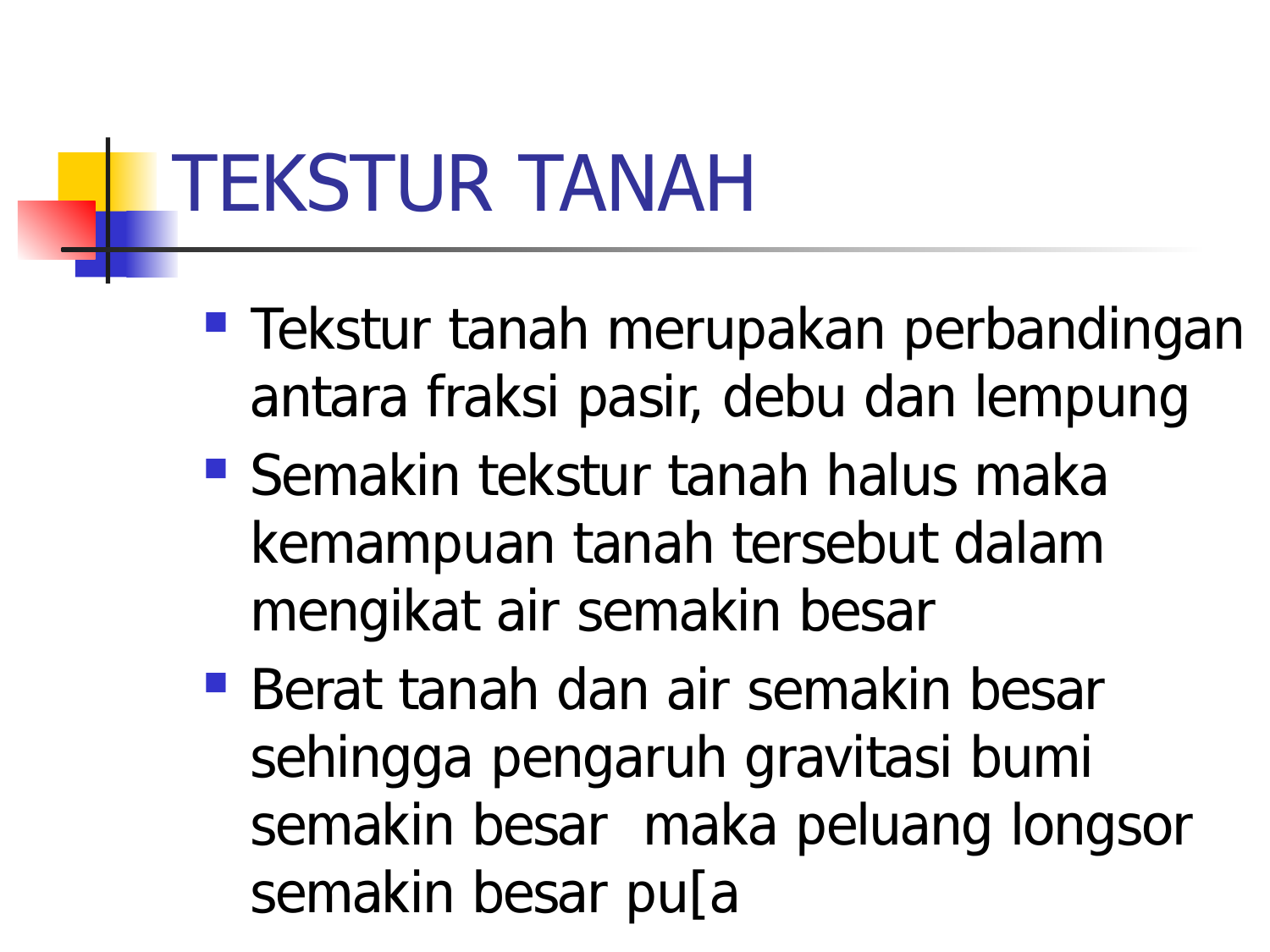

# TEKSTUR TANAH
Tekstur tanah merupakan perbandingan antara fraksi pasir, debu dan lempung
Semakin tekstur tanah halus maka kemampuan tanah tersebut dalam mengikat air semakin besar
Berat tanah dan air semakin besar sehingga pengaruh gravitasi bumi semakin besar  maka peluang longsor semakin besar pu[a